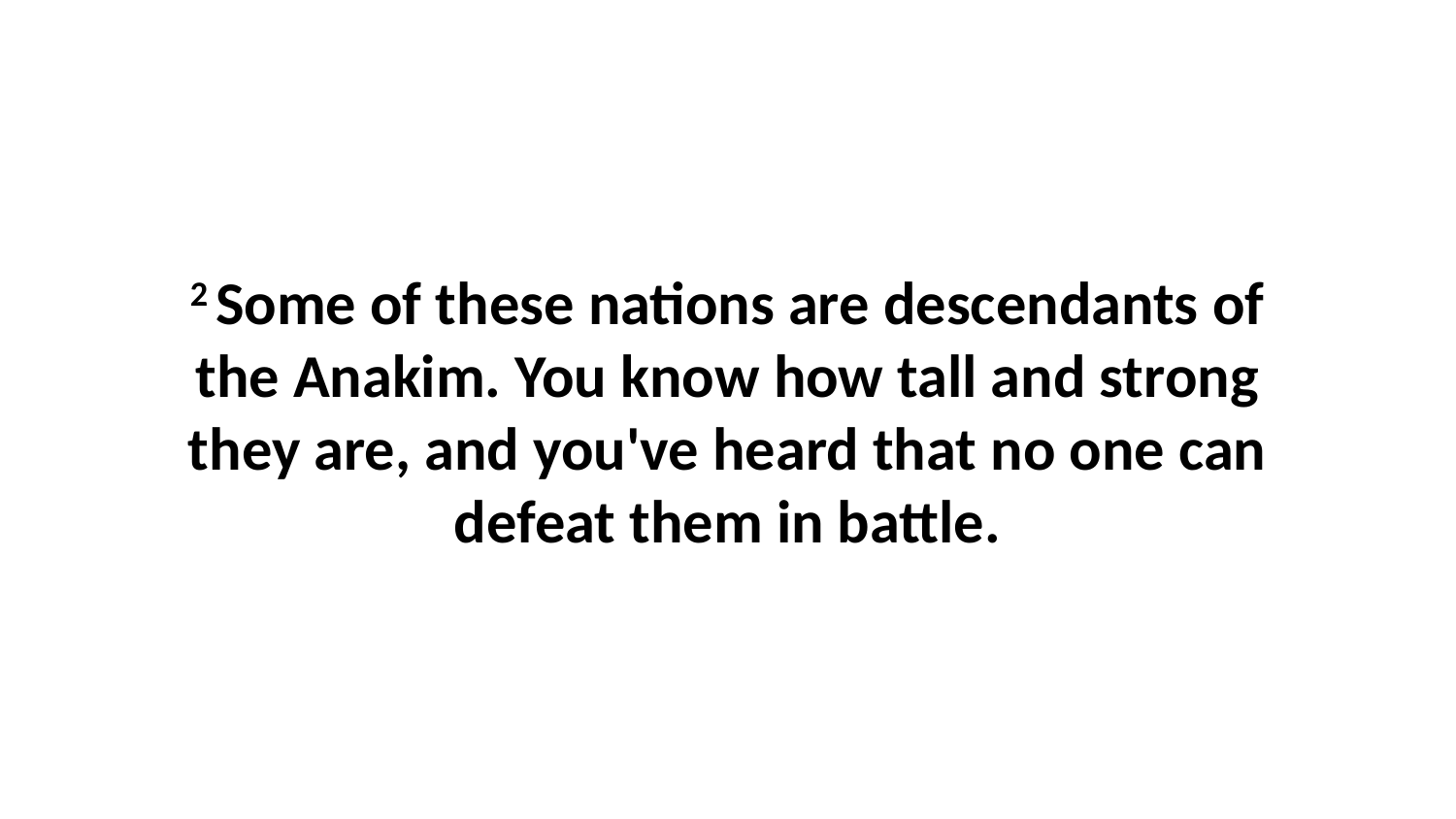

2 Some of these nations are descendants of the Anakim. You know how tall and strong they are, and you've heard that no one can defeat them in battle.